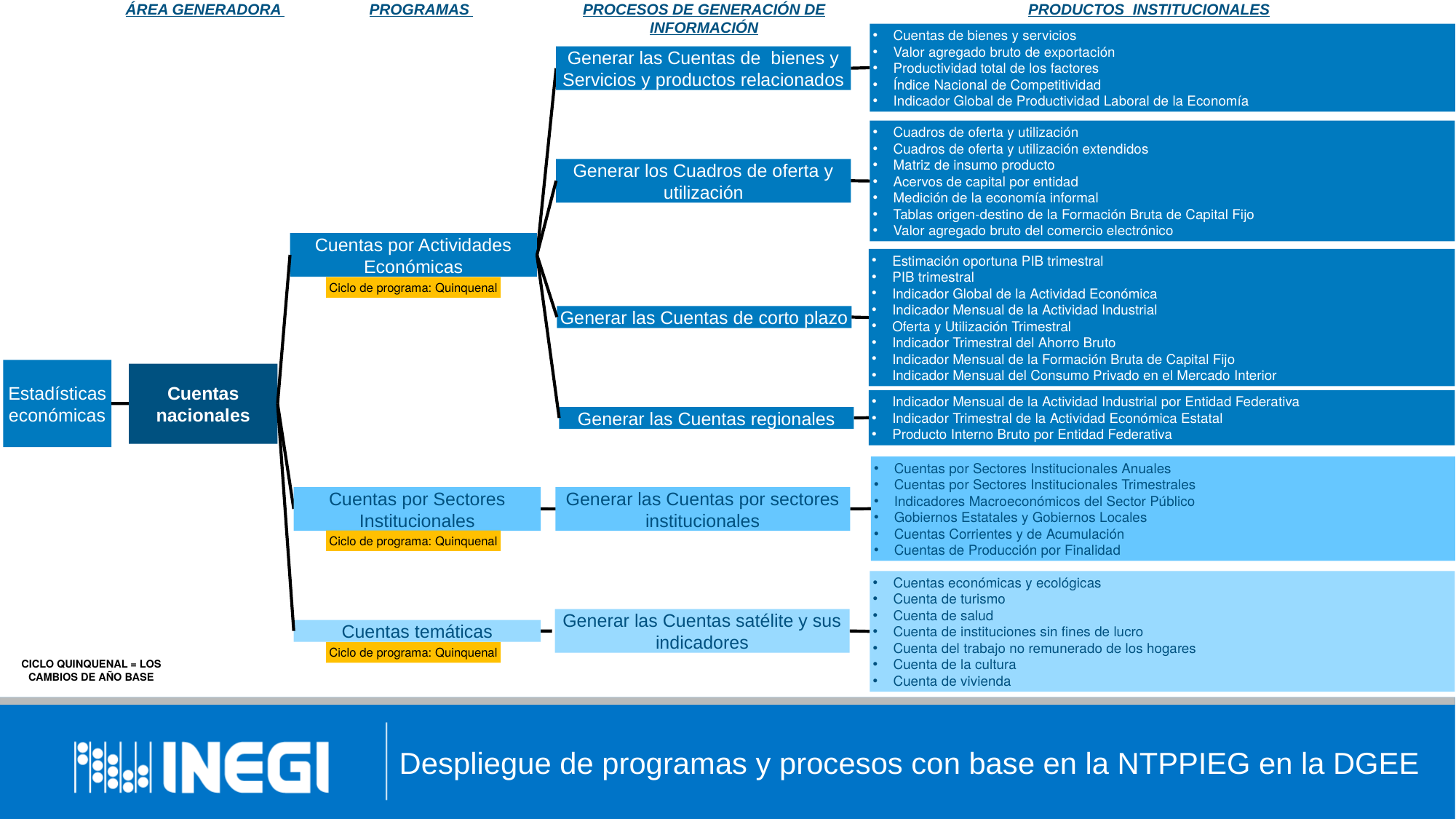

PROCESOS DE GENERACIÓN DE INFORMACIÓN
PRODUCTOS  INSTITUCIONALES
ÁREA GENERADORA
PROGRAMAS
Cuentas de bienes y servicios
Valor agregado bruto de exportación
Productividad total de los factores
Índice Nacional de Competitividad
Indicador Global de Productividad Laboral de la Economía
Generar las Cuentas de  bienes y Servicios y productos relacionados
Cuadros de oferta y utilización
Cuadros de oferta y utilización extendidos
Matriz de insumo producto
Acervos de capital por entidad
Medición de la economía informal
Tablas origen-destino de la Formación Bruta de Capital Fijo
Valor agregado bruto del comercio electrónico
Generar los Cuadros de oferta y utilización
Cuentas por Actividades Económicas
Estimación oportuna PIB trimestral
PIB trimestral
Indicador Global de la Actividad Económica
Indicador Mensual de la Actividad Industrial
Oferta y Utilización Trimestral
Indicador Trimestral del Ahorro Bruto
Indicador Mensual de la Formación Bruta de Capital Fijo
Indicador Mensual del Consumo Privado en el Mercado Interior
Ciclo de programa: Quinquenal
Generar las Cuentas de corto plazo

Estadísticas económicas

Cuentas nacionales

Indicador Mensual de la Actividad Industrial por Entidad Federativa
Indicador Trimestral de la Actividad Económica Estatal
Producto Interno Bruto por Entidad Federativa
Generar las Cuentas regionales
Cuentas por Sectores Institucionales Anuales
Cuentas por Sectores Institucionales Trimestrales
Indicadores Macroeconómicos del Sector Público
Gobiernos Estatales y Gobiernos Locales
Cuentas Corrientes y de Acumulación
Cuentas de Producción por Finalidad
Cuentas por Sectores Institucionales
Generar las Cuentas por sectores institucionales
Ciclo de programa: Quinquenal
Cuentas económicas y ecológicas
Cuenta de turismo
Cuenta de salud
Cuenta de instituciones sin fines de lucro
Cuenta del trabajo no remunerado de los hogares
Cuenta de la cultura
Cuenta de vivienda
Generar las Cuentas satélite y sus indicadores
Cuentas temáticas
Ciclo de programa: Quinquenal
CICLO QUINQUENAL = LOS CAMBIOS DE AÑO BASE
Despliegue de programas y procesos con base en la NTPPIEG en la DGEE